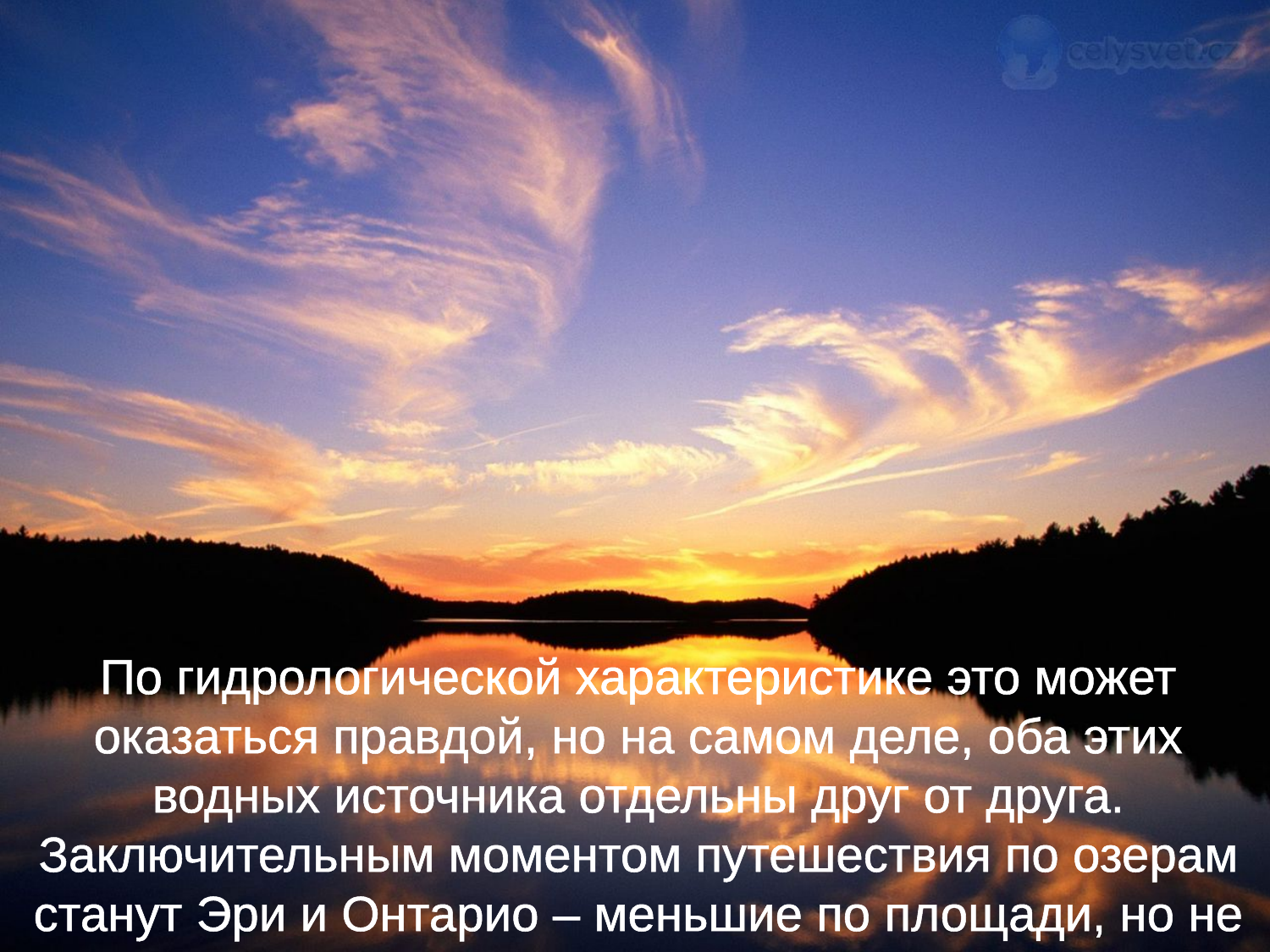

По гидрологической характеристике это может оказаться правдой, но на самом деле, оба этих водных источника отдельны друг от друга. Заключительным моментом путешествия по озерам станут Эри и Онтарио – меньшие по площади, но не менее интересные по своему значению.